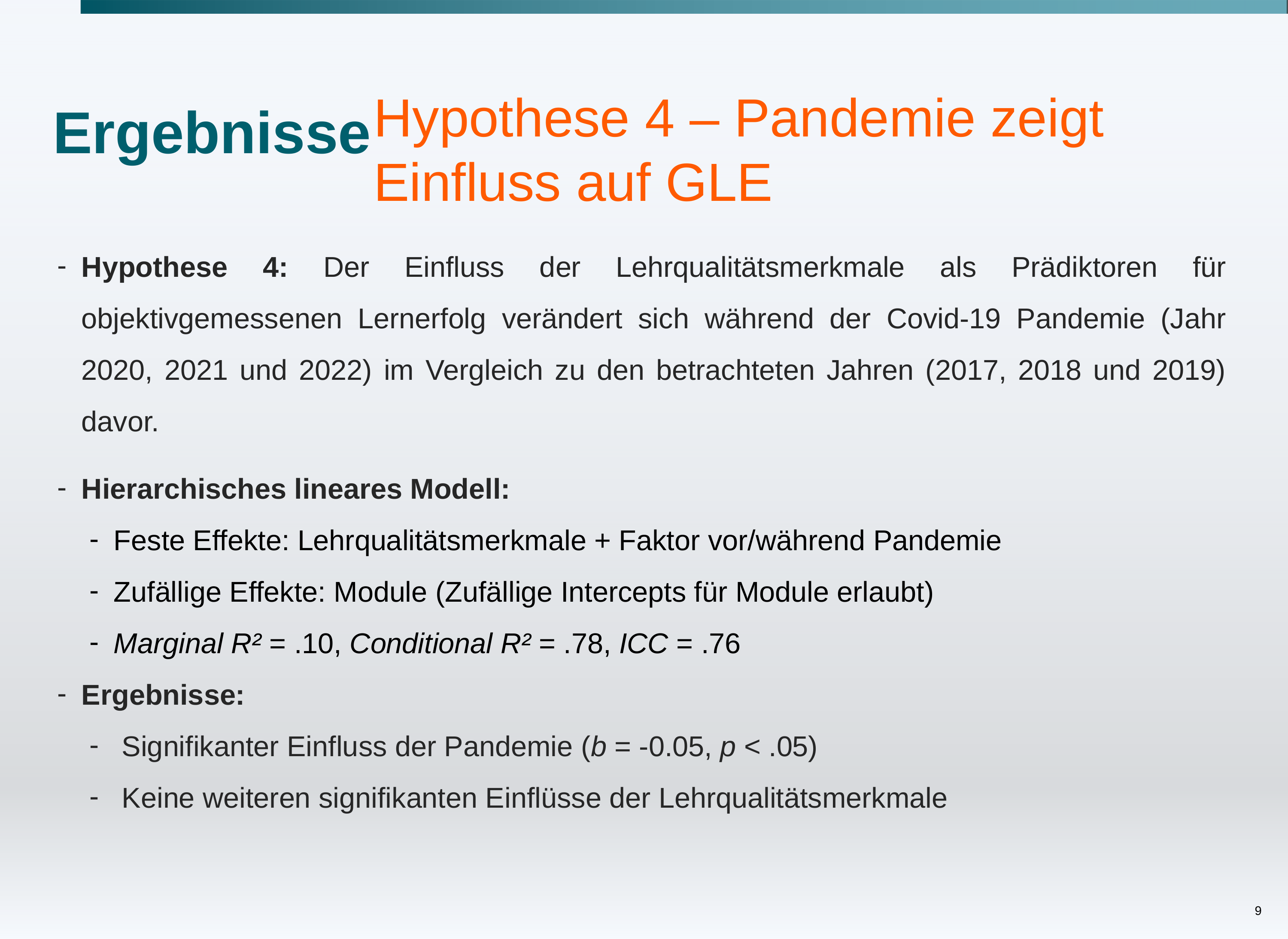

Hypothese 4 – Pandemie zeigt Einfluss auf GLE
# Ergebnisse
Hypothese 4: Der Einfluss der Lehrqualitätsmerkmale als Prädiktoren für objektivgemessenen Lernerfolg verändert sich während der Covid-19 Pandemie (Jahr 2020, 2021 und 2022) im Vergleich zu den betrachteten Jahren (2017, 2018 und 2019) davor.

Hierarchisches lineares Modell:
Feste Effekte: Lehrqualitätsmerkmale + Faktor vor/während Pandemie
Zufällige Effekte: Module (Zufällige Intercepts für Module erlaubt)
Marginal R² = .10, Conditional R² = .78, ICC = .76
Ergebnisse:
Signifikanter Einfluss der Pandemie (b = -0.05, p < .05)
Keine weiteren signifikanten Einflüsse der Lehrqualitätsmerkmale

9